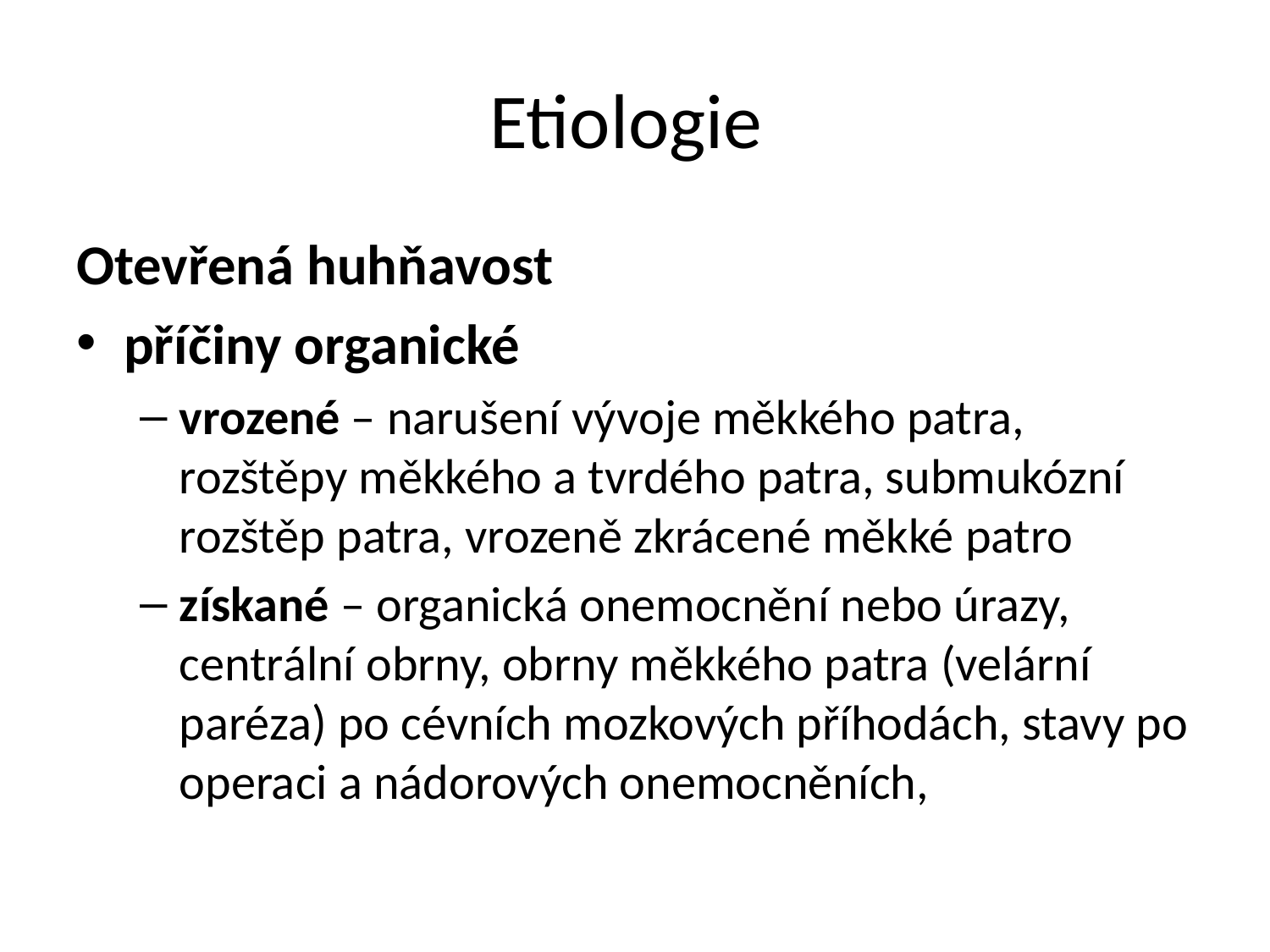

# Etiologie
Otevřená huhňavost
příčiny organické
vrozené – narušení vývoje měkkého patra, rozštěpy měkkého a tvrdého patra, submukózní rozštěp patra, vrozeně zkrácené měkké patro
získané – organická onemocnění nebo úrazy, centrální obrny, obrny měkkého patra (velární paréza) po cévních mozkových příhodách, stavy po operaci a nádorových onemocněních,